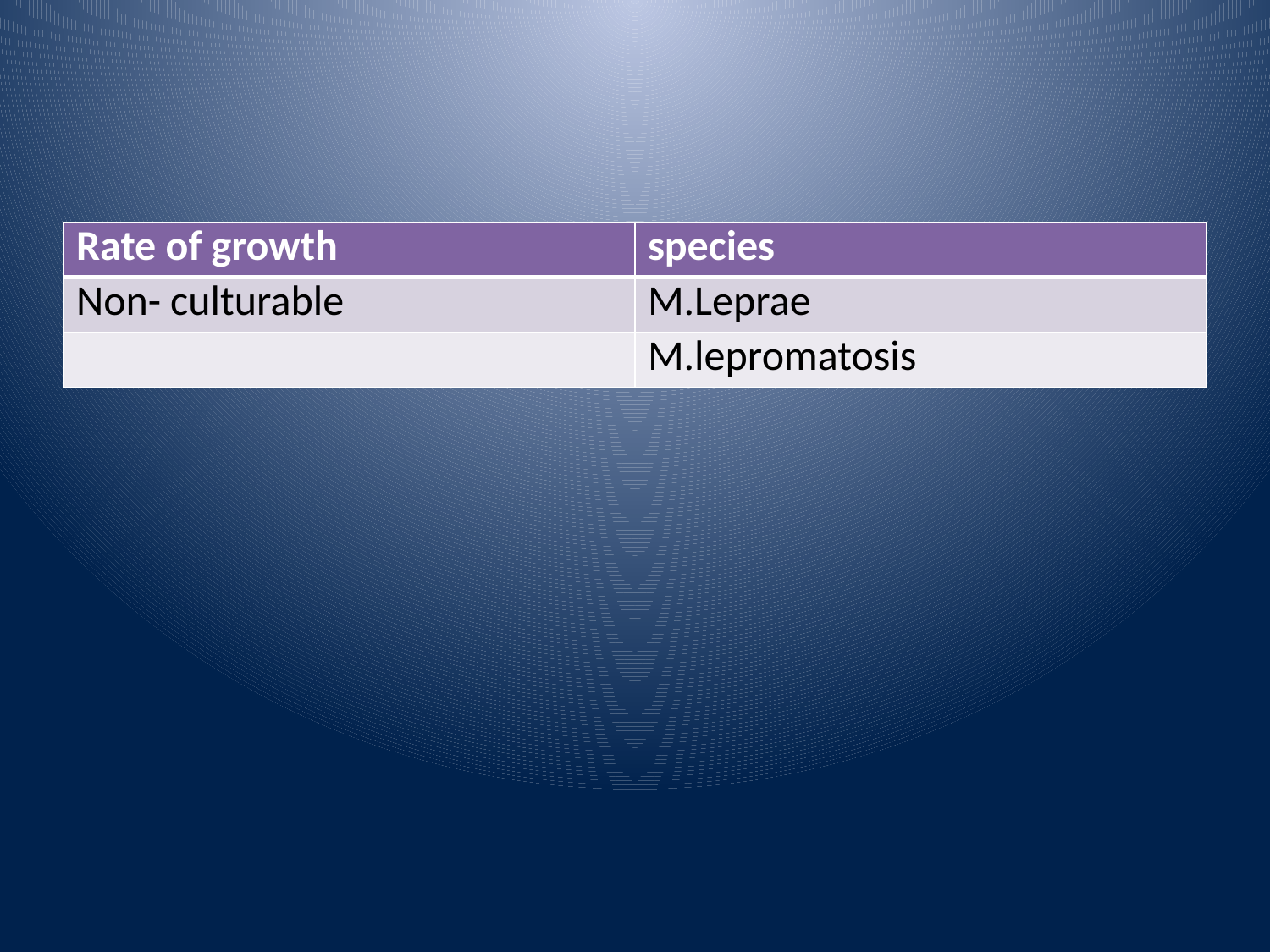

| Rate of growth | species |
| --- | --- |
| Non- culturable | M.Leprae |
|  | M.lepromatosis |